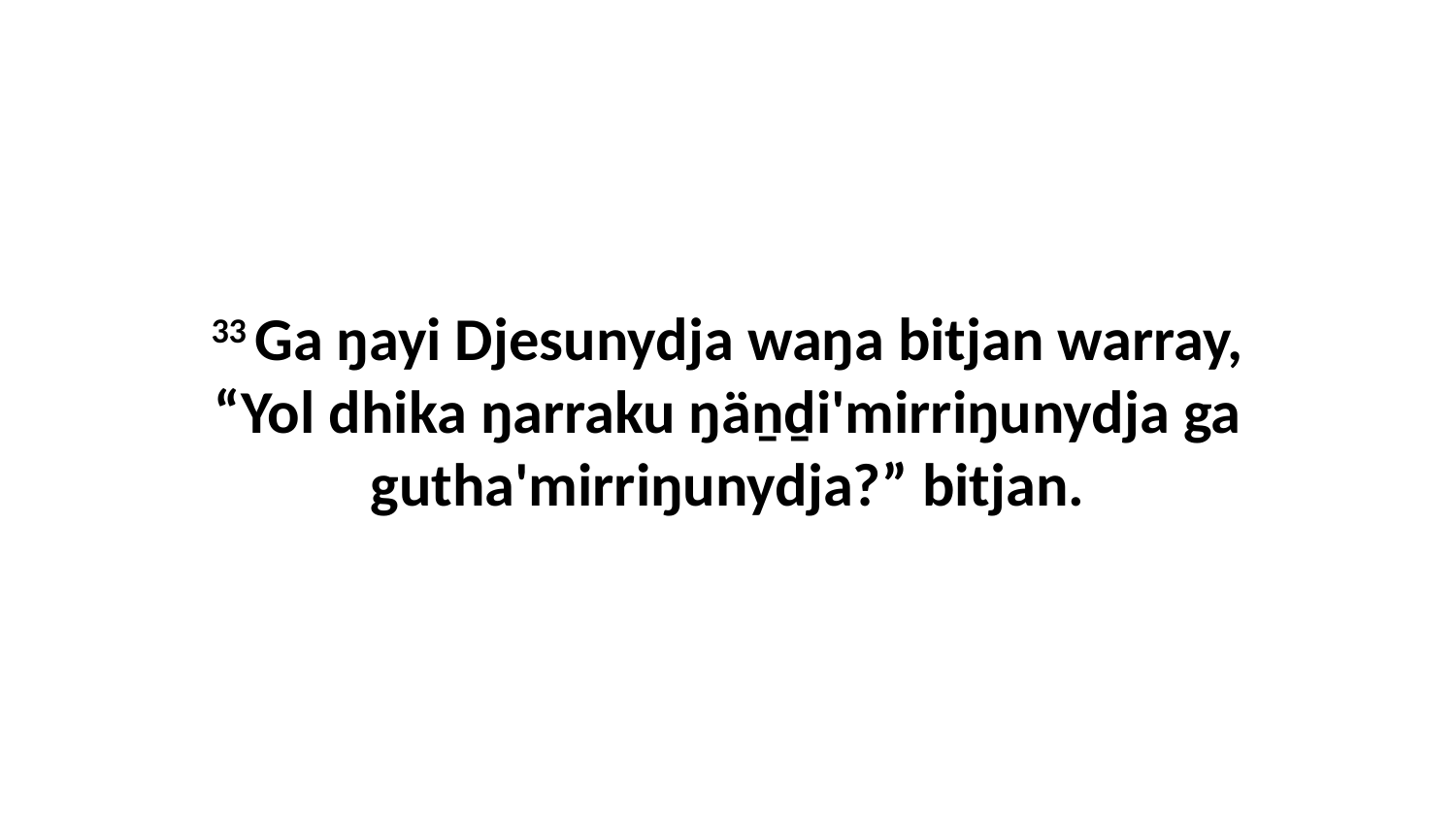

33 Ga ŋayi Djesunydja waŋa bitjan warray, “Yol dhika ŋarraku ŋäṉḏi'mirriŋunydja ga gutha'mirriŋunydja?” bitjan.